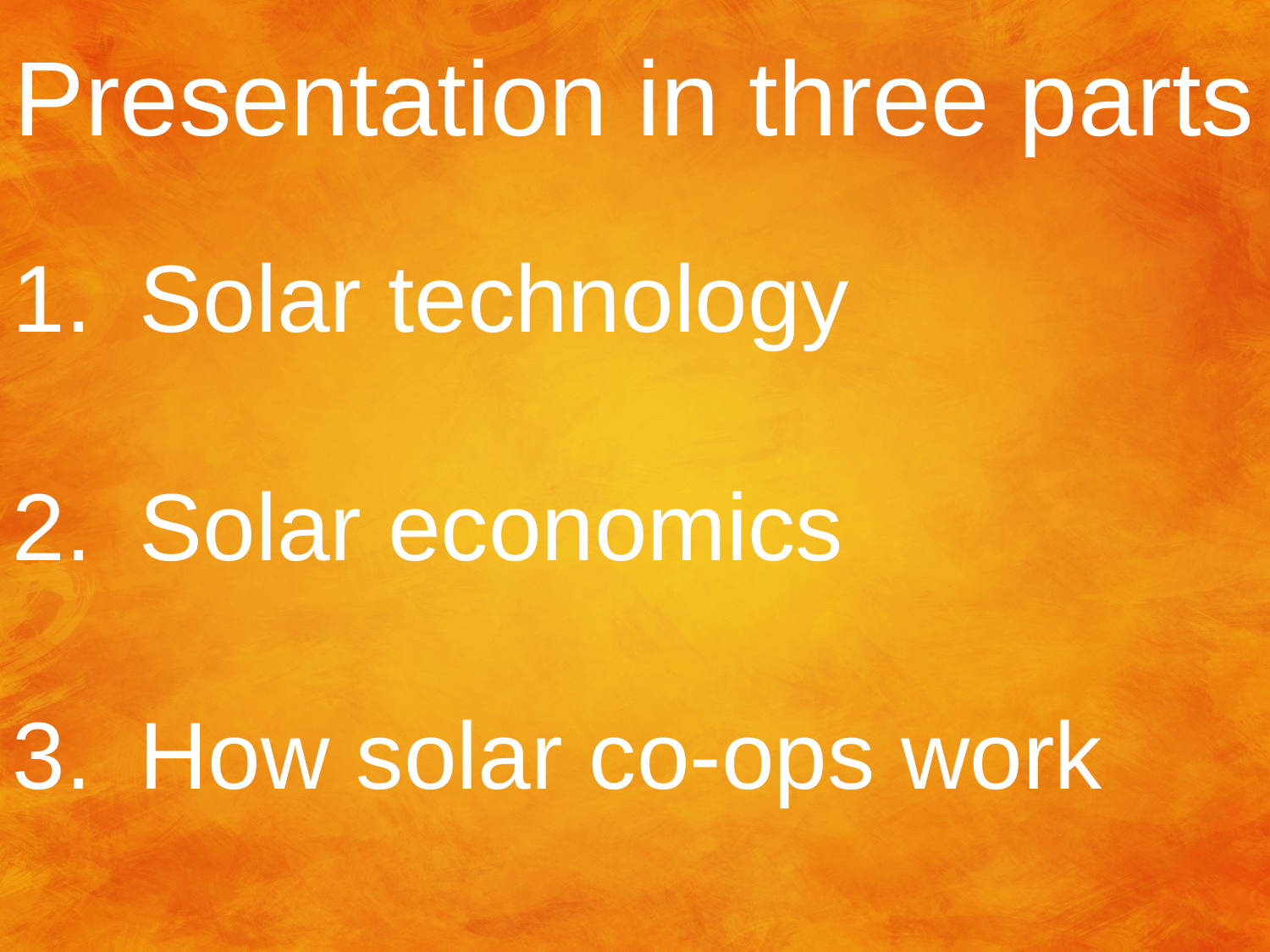

Presentation in three parts
Solar technology

Solar economics

How solar co-ops work